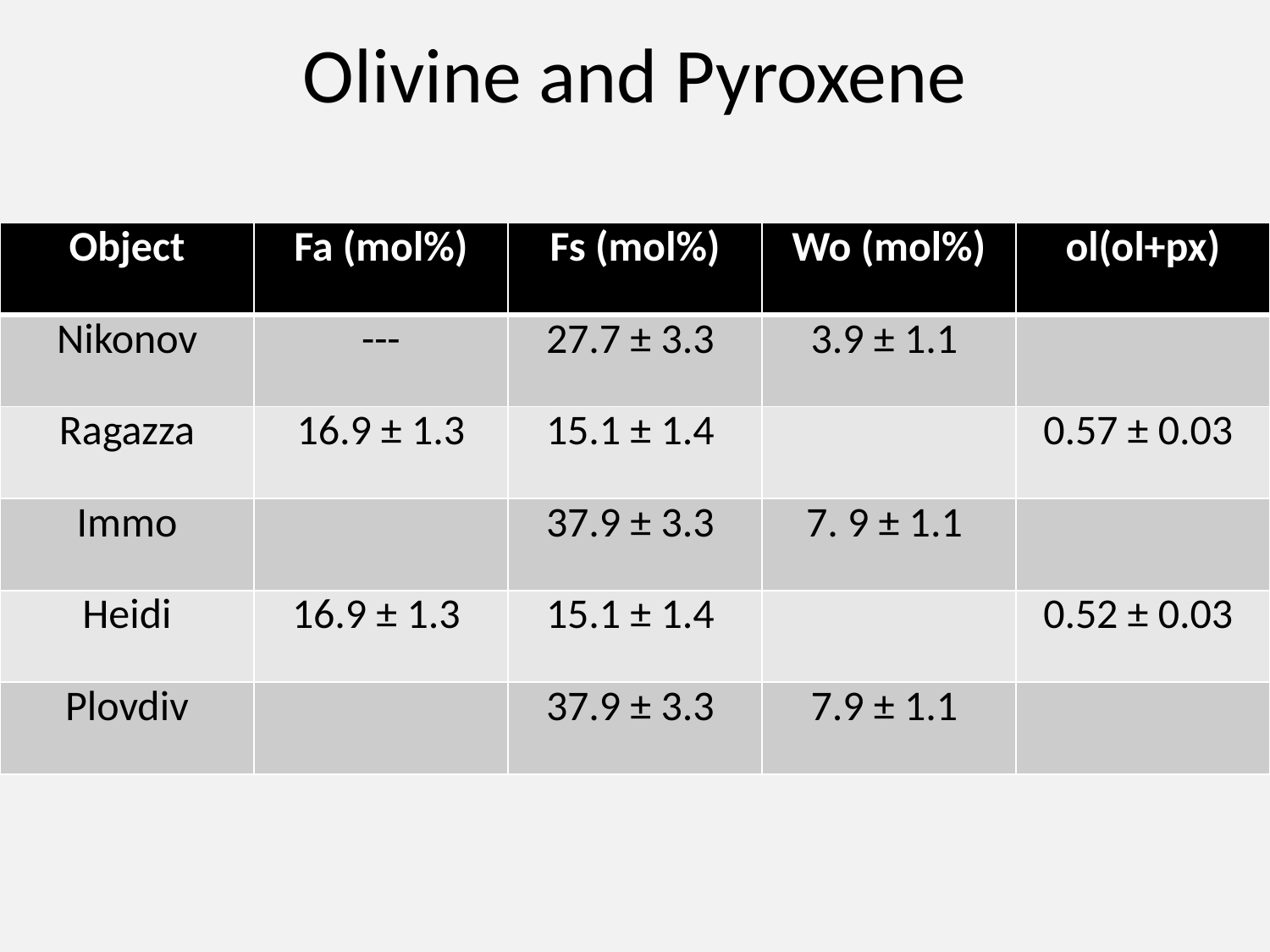

Olivine and Pyroxene
| Object | Fa (mol%) | Fs (mol%) | Wo (mol%) | ol(ol+px) |
| --- | --- | --- | --- | --- |
| Nikonov | --- | 27.7 ± 3.3 | 3.9 ± 1.1 |  |
| Ragazza | 16.9 ± 1.3 | 15.1 ± 1.4 |  | 0.57 ± 0.03 |
| Immo |  | 37.9 ± 3.3 | 7. 9 ± 1.1 |  |
| Heidi | 16.9 ± 1.3 | 15.1 ± 1.4 |  | 0.52 ± 0.03 |
| Plovdiv |  | 37.9 ± 3.3 | 7.9 ± 1.1 |  |